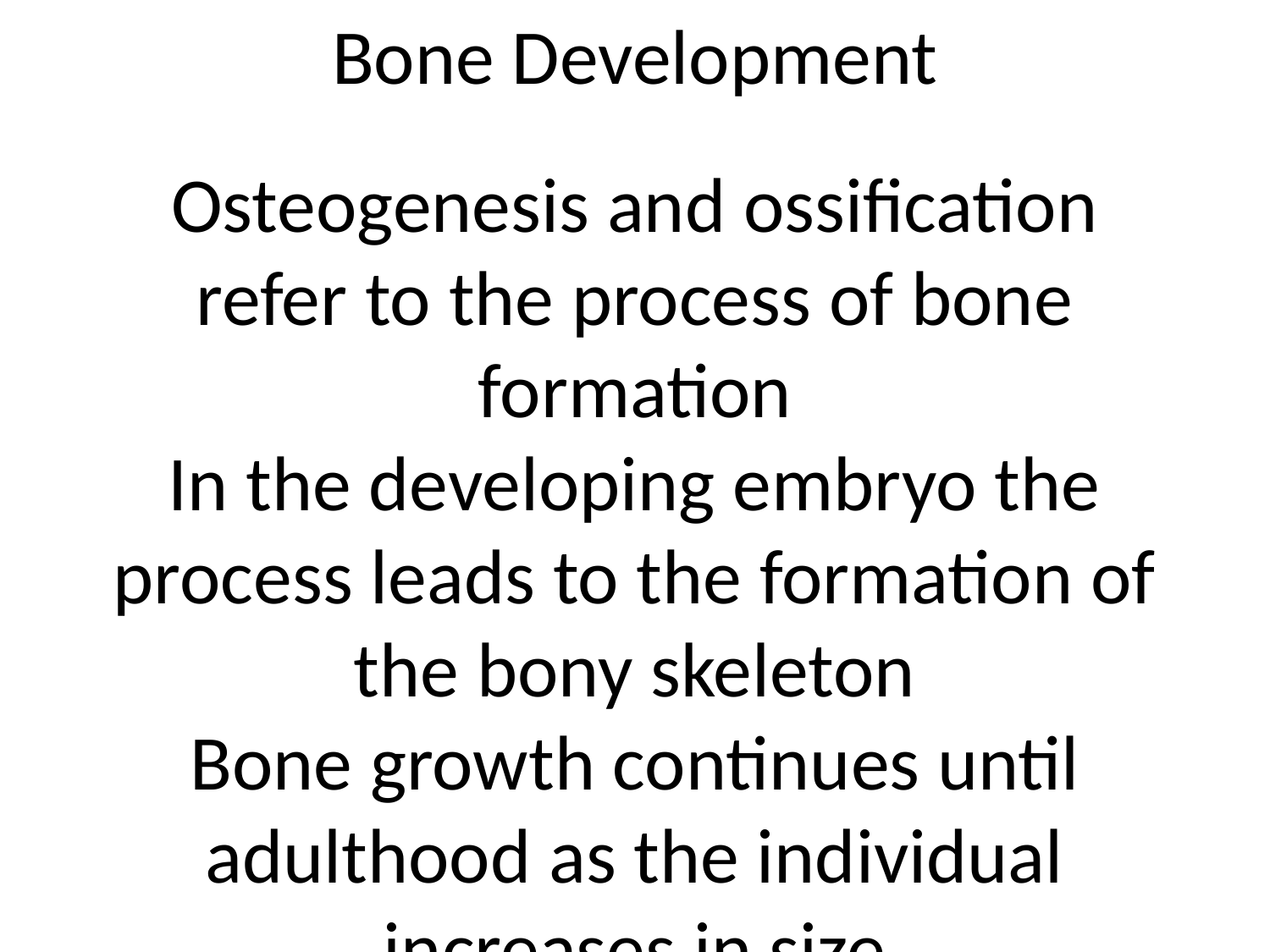

Bone Development
Osteogenesis and ossification refer to the process of bone formation
In the developing embryo the process leads to the formation of the bony skeleton
Bone growth continues until adulthood as the individual increases in size
Remodeling is bone resorption and deposition in response to stress and repair of bone